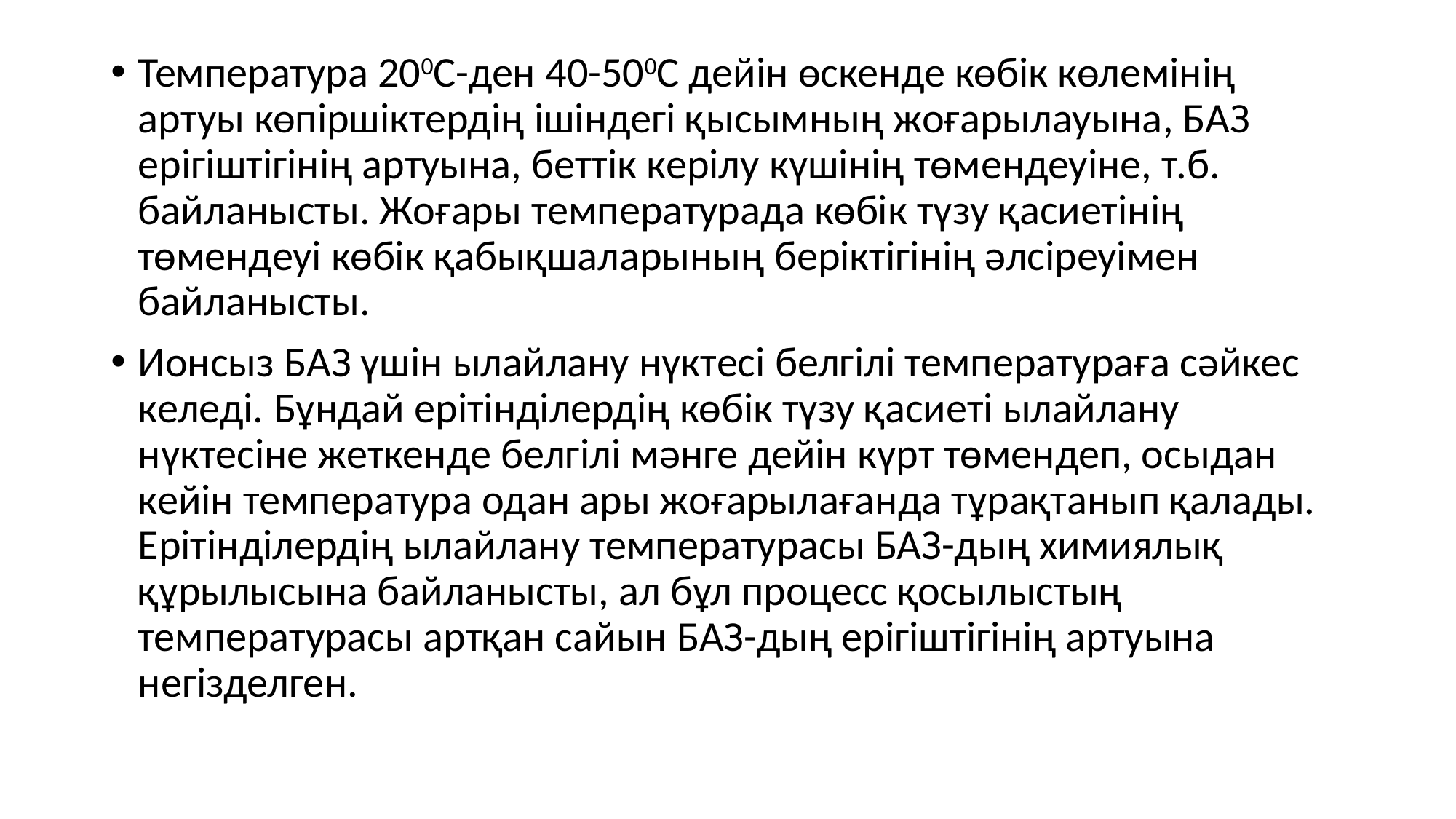

Температура 200С-ден 40-500С дейiн өскенде көбiк көлемiнiң артуы көпiршiктердiң iшiндегi қысымның жоғарылауына, БАЗ ерiгiштiгiнiң артуына, беттiк керiлу күшiнiң төмендеуiне, т.б. байланысты. Жоғары температурада көбiк түзу қасиетiнiң төмендеуi көбiк қабықшаларының берiктiгiнiң әлсiреуiмен байланысты.
Ионсыз БАЗ үшiн ылайлану нүктесi белгiлi температураға сәйкес келедi. Бұндай ерiтiндiлердiң көбiк түзу қасиетi ылайлану нүктесiне жеткенде белгiлi мәнге дейiн күрт төмендеп, осыдан кейiн температура одан ары жоғарылағанда тұрақтанып қалады. Ерiтiндiлердiң ылайлану температурасы БАЗ-дың химиялық құрылысына байланысты, ал бұл процесс қосылыстың температурасы аpтқан сайын БАЗ-дың ерiгiштiгiнiң артуына негiзделген.